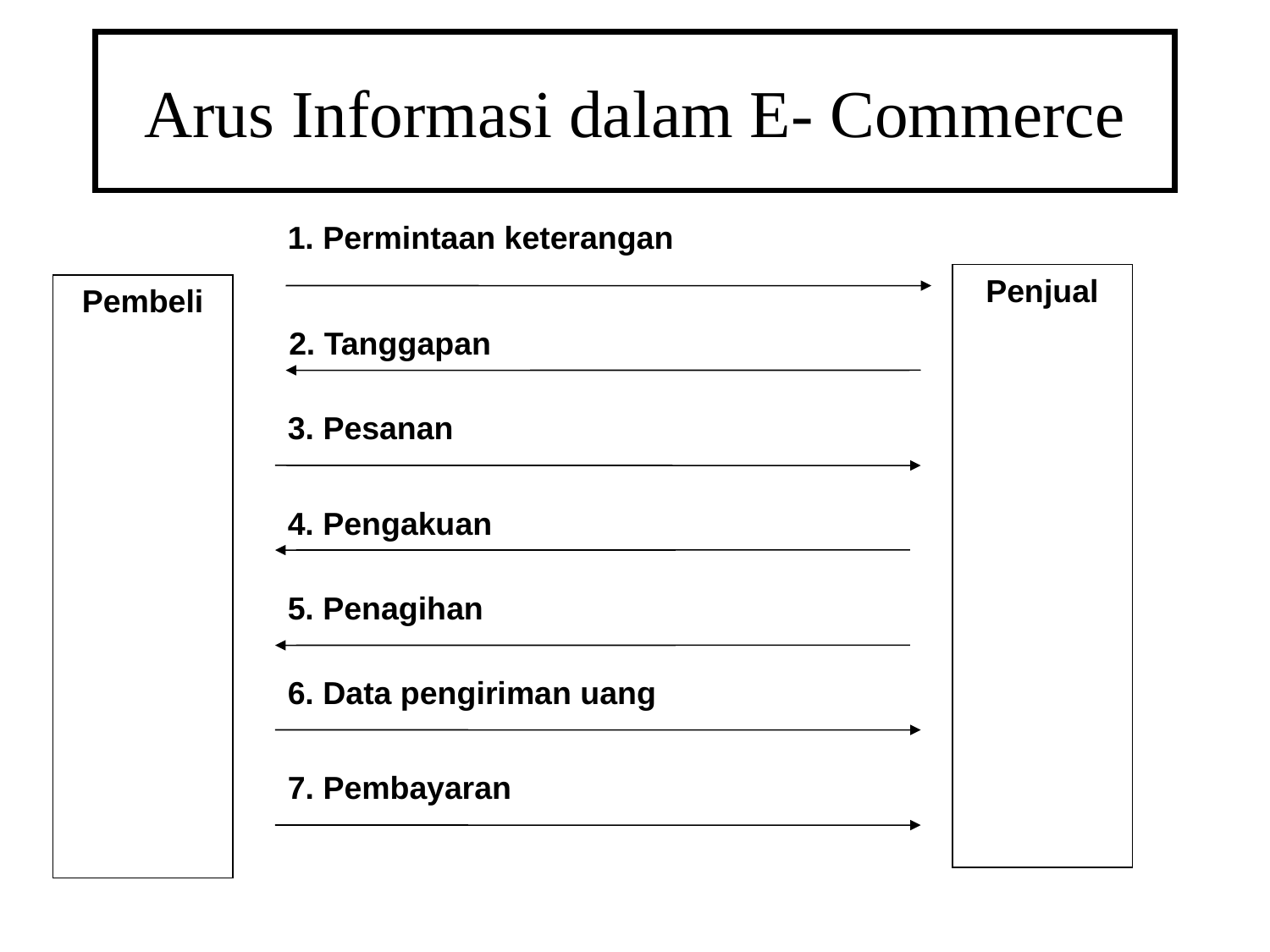

# Arus Informasi dalam E- Commerce

1. Permintaan keterangan
Penjual
Pembeli

2. Tanggapan

3. Pesanan

4. Pengakuan

5. Penagihan

6. Data pengiriman uang

7. Pembayaran